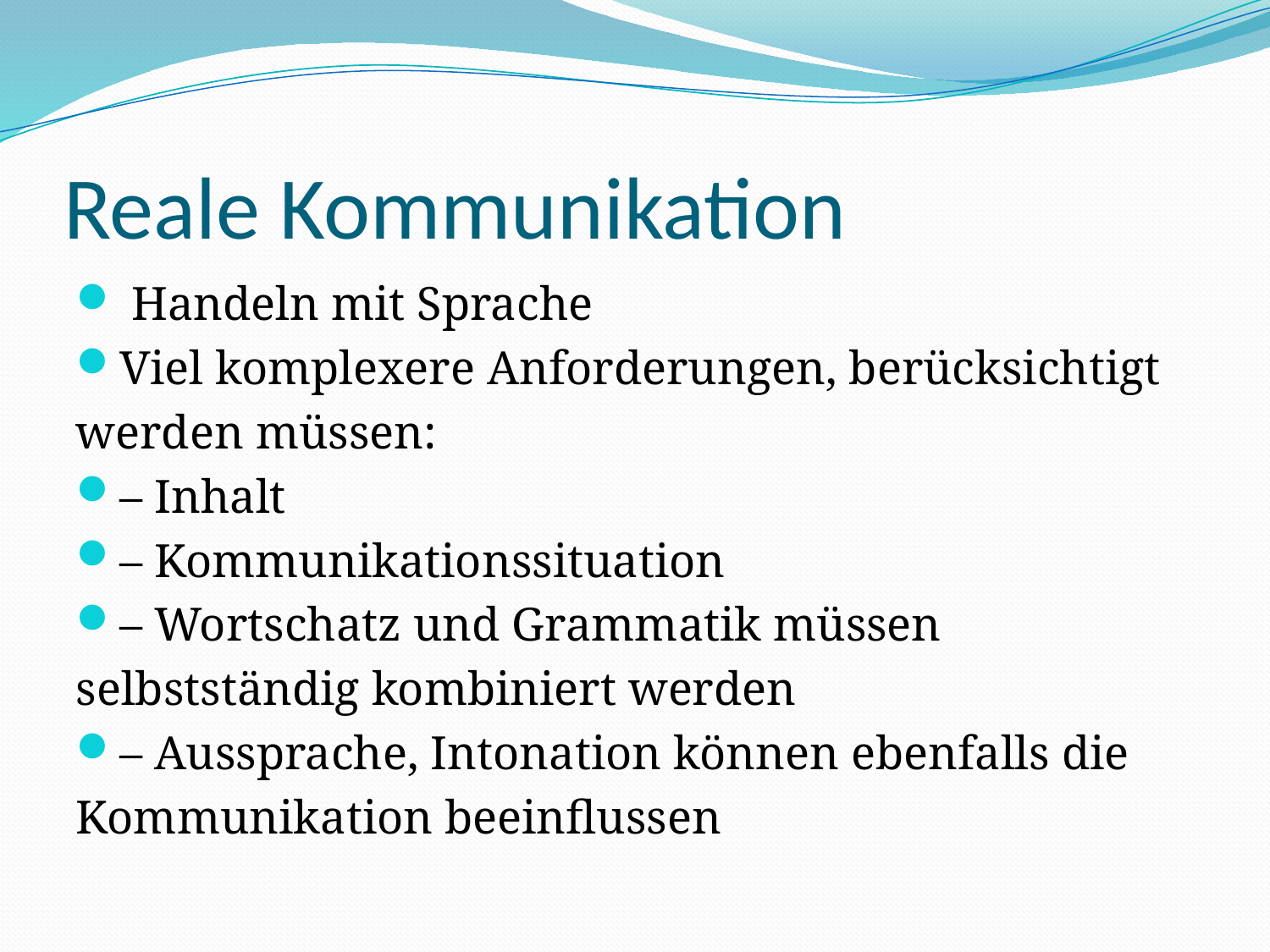

# Reale Kommunikation
 Handeln mit Sprache
Viel komplexere Anforderungen, berücksichtigt
werden müssen:
– Inhalt
– Kommunikationssituation
– Wortschatz und Grammatik müssen
selbstständig kombiniert werden
– Aussprache, Intonation können ebenfalls die
Kommunikation beeinflussen